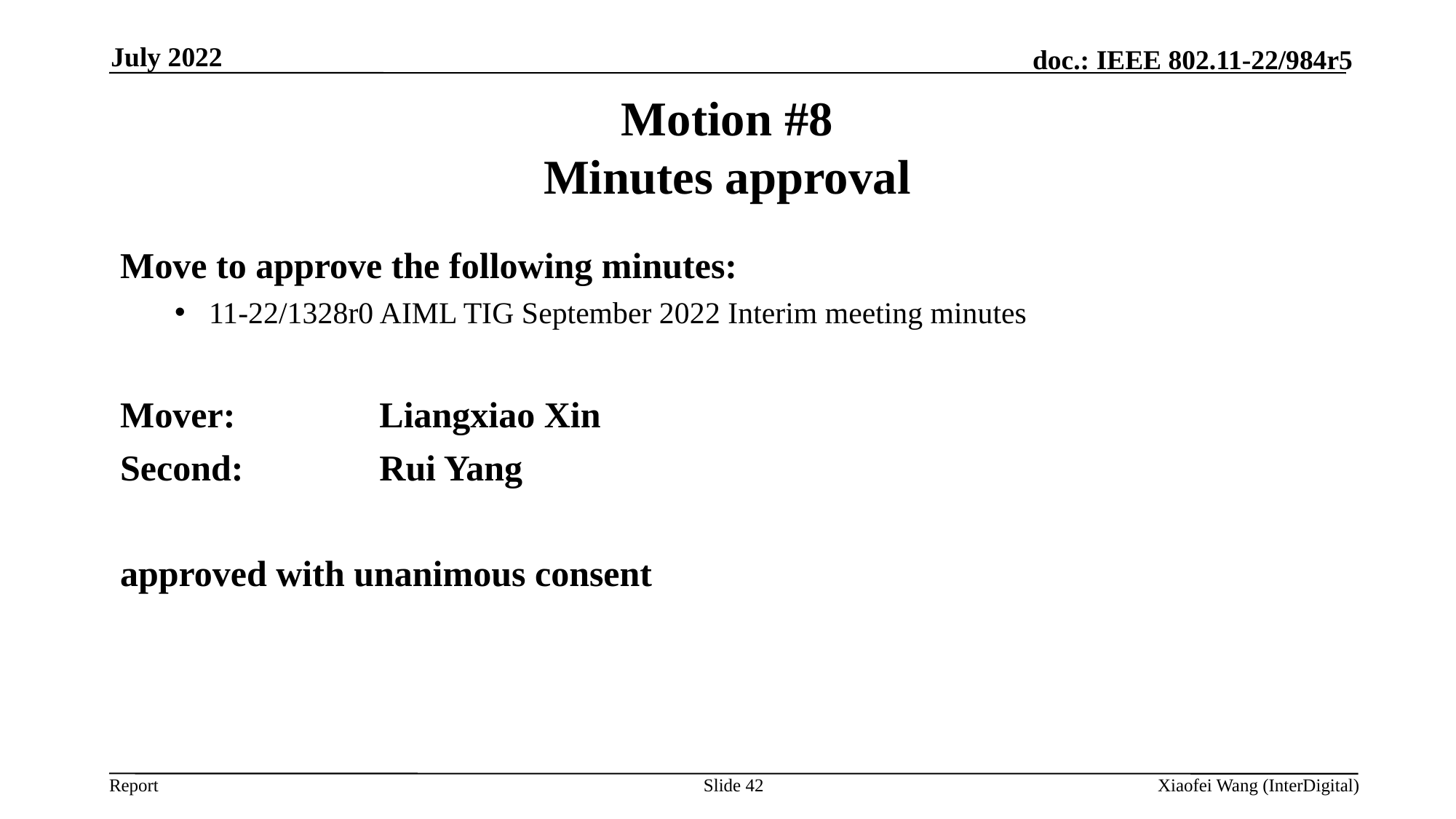

July 2022
# Motion #8 Minutes approval
Move to approve the following minutes:
11-22/1328r0 AIML TIG September 2022 Interim meeting minutes

Mover:		Liangxiao Xin
Second:		Rui Yang

approved with unanimous consent
Slide 42
Xiaofei Wang (InterDigital)